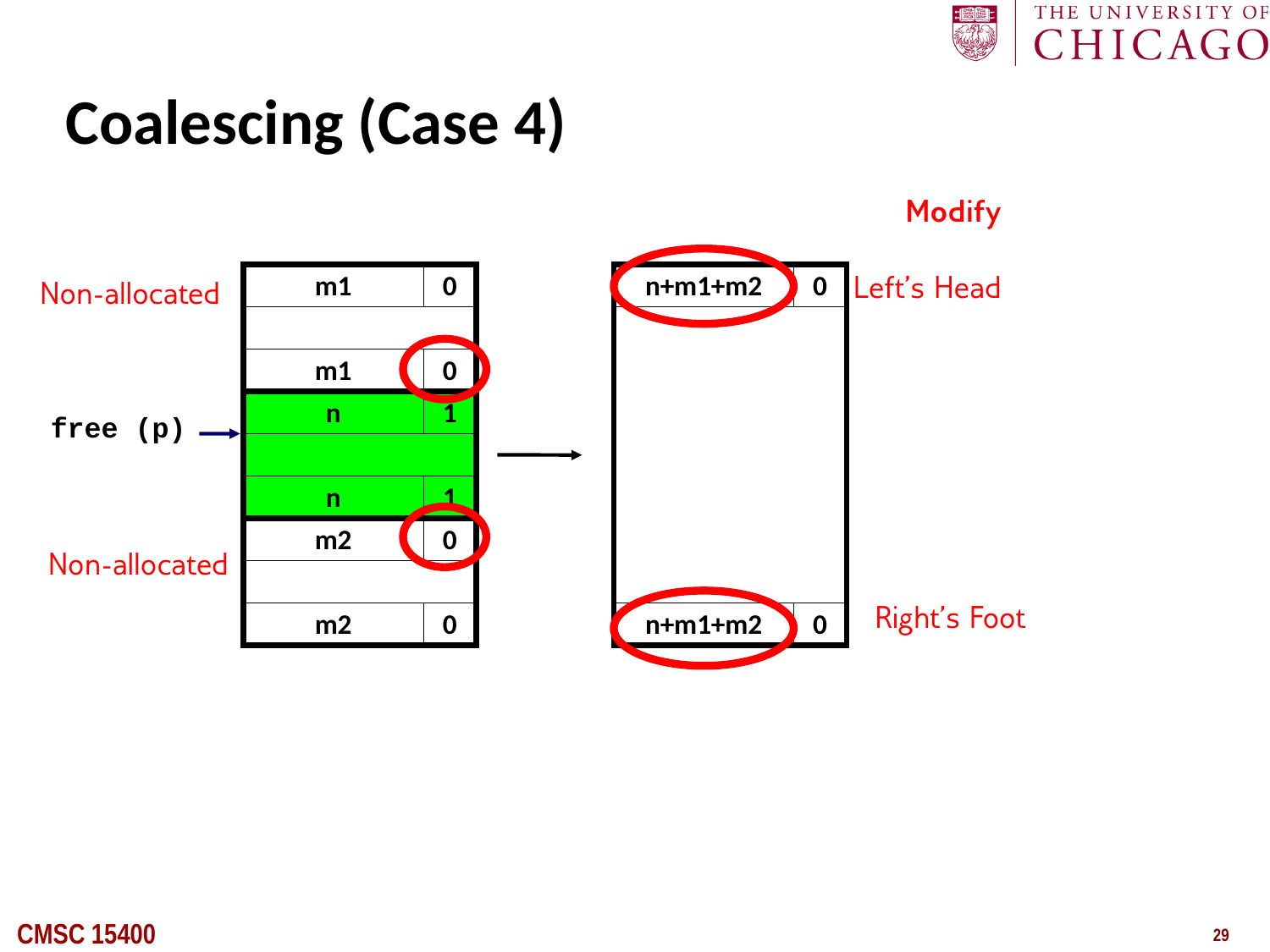

# Coalescing (Case 4)
Modify

Left’s Head

m1

0
n+m1+m2

0

n+m1+m2
0
Non-allocated

m1
0
n

1
free (p)

n
1

m2

0
Non-allocated

Right’s Foot

m2
0